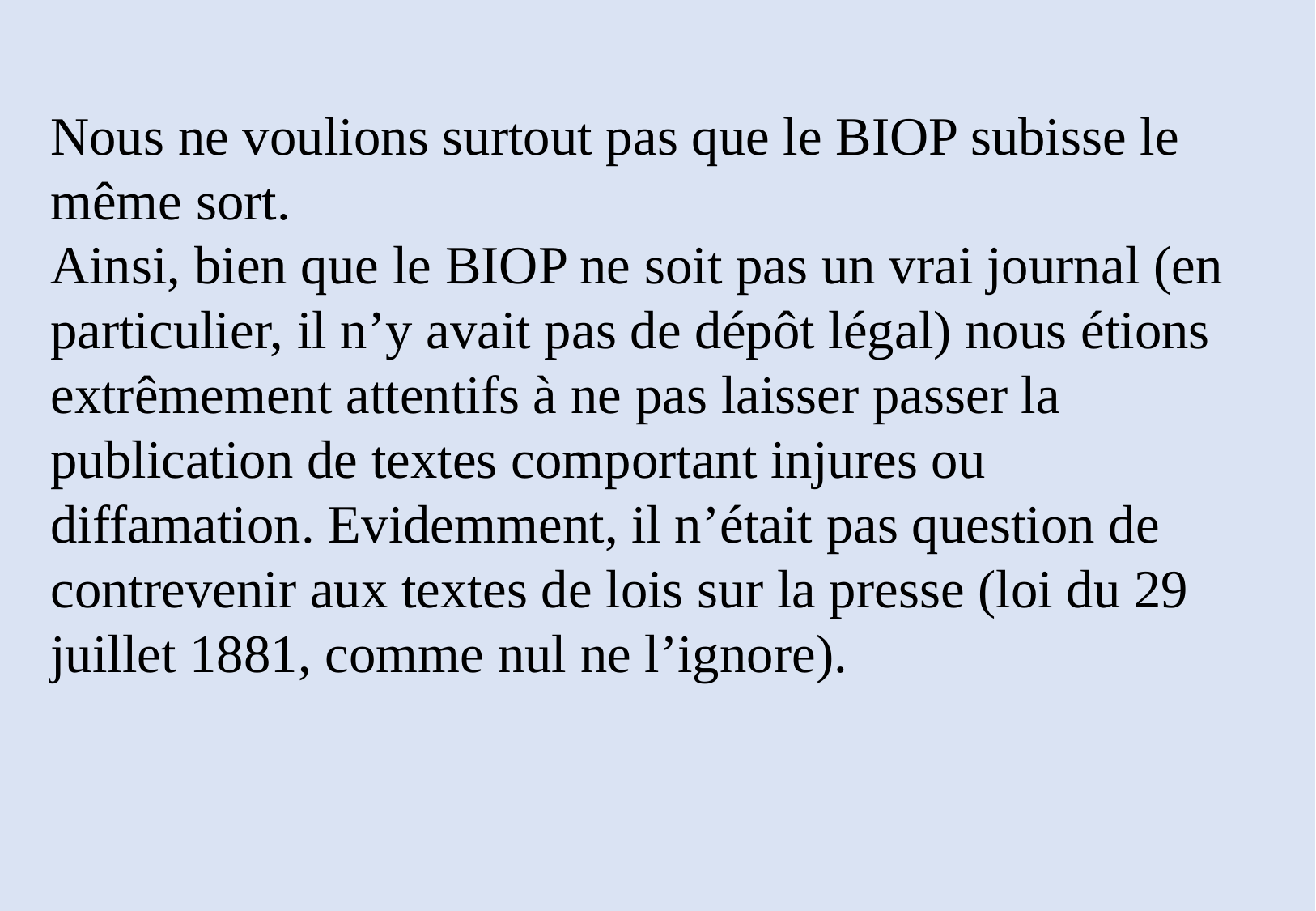

Nous ne voulions surtout pas que le BIOP subisse le même sort.
Ainsi, bien que le BIOP ne soit pas un vrai journal (en particulier, il n’y avait pas de dépôt légal) nous étions extrêmement attentifs à ne pas laisser passer la publication de textes comportant injures ou diffamation. Evidemment, il n’était pas question de contrevenir aux textes de lois sur la presse (loi du 29 juillet 1881, comme nul ne l’ignore).